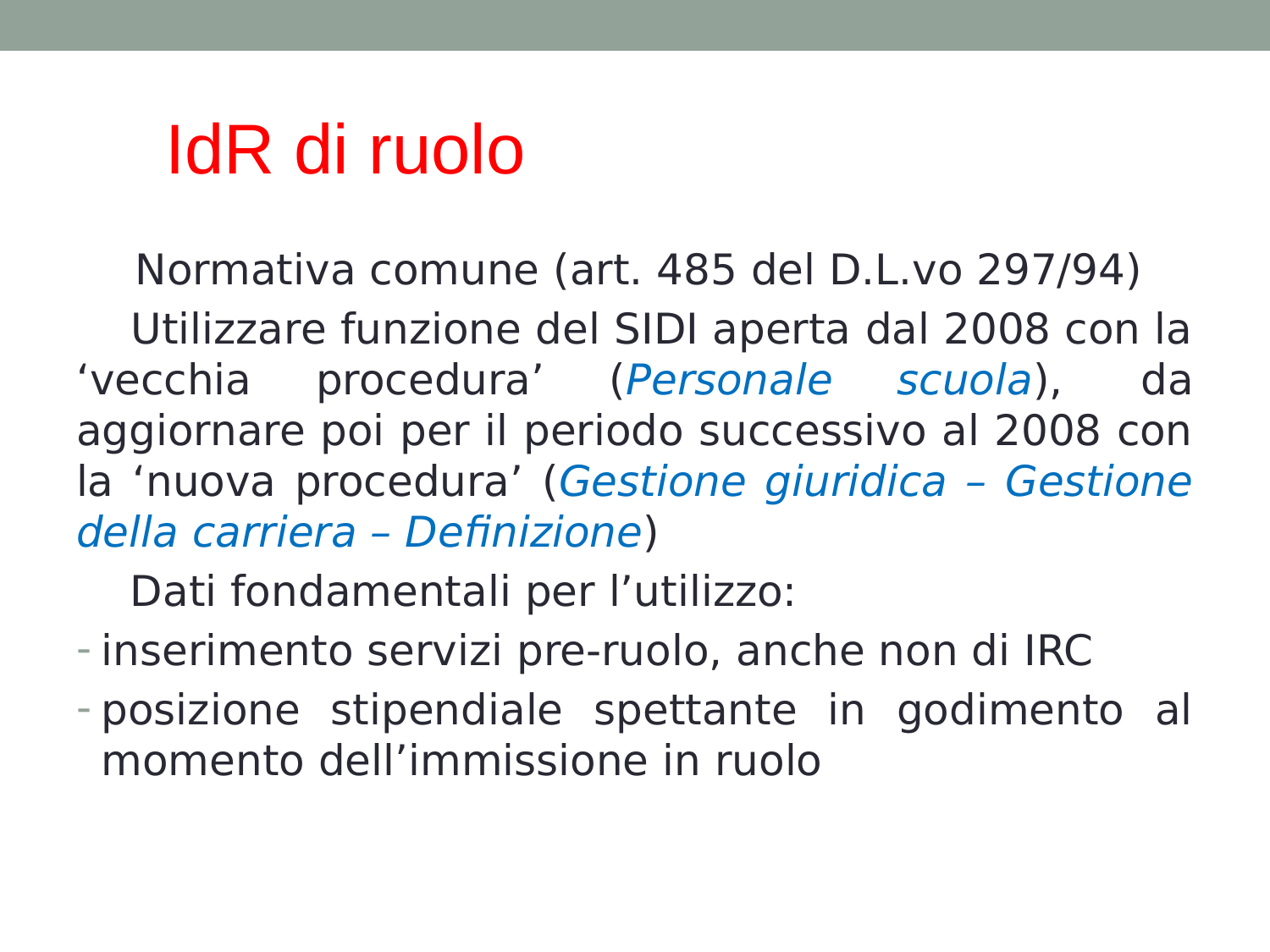

# IdR di ruolo
     Normativa comune (art. 485 del D.L.vo 297/94)
    Utilizzare funzione del SIDI aperta dal 2008 con la ‘vecchia procedura’ (Personale scuola),  da aggiornare poi per il periodo successivo al 2008 con la ‘nuova procedura’ (Gestione giuridica – Gestione della carriera – Definizione)
    Dati fondamentali per l’utilizzo:
inserimento servizi pre-ruolo, anche non di IRC
posizione stipendiale spettante in godimento al momento dell’immissione in ruolo